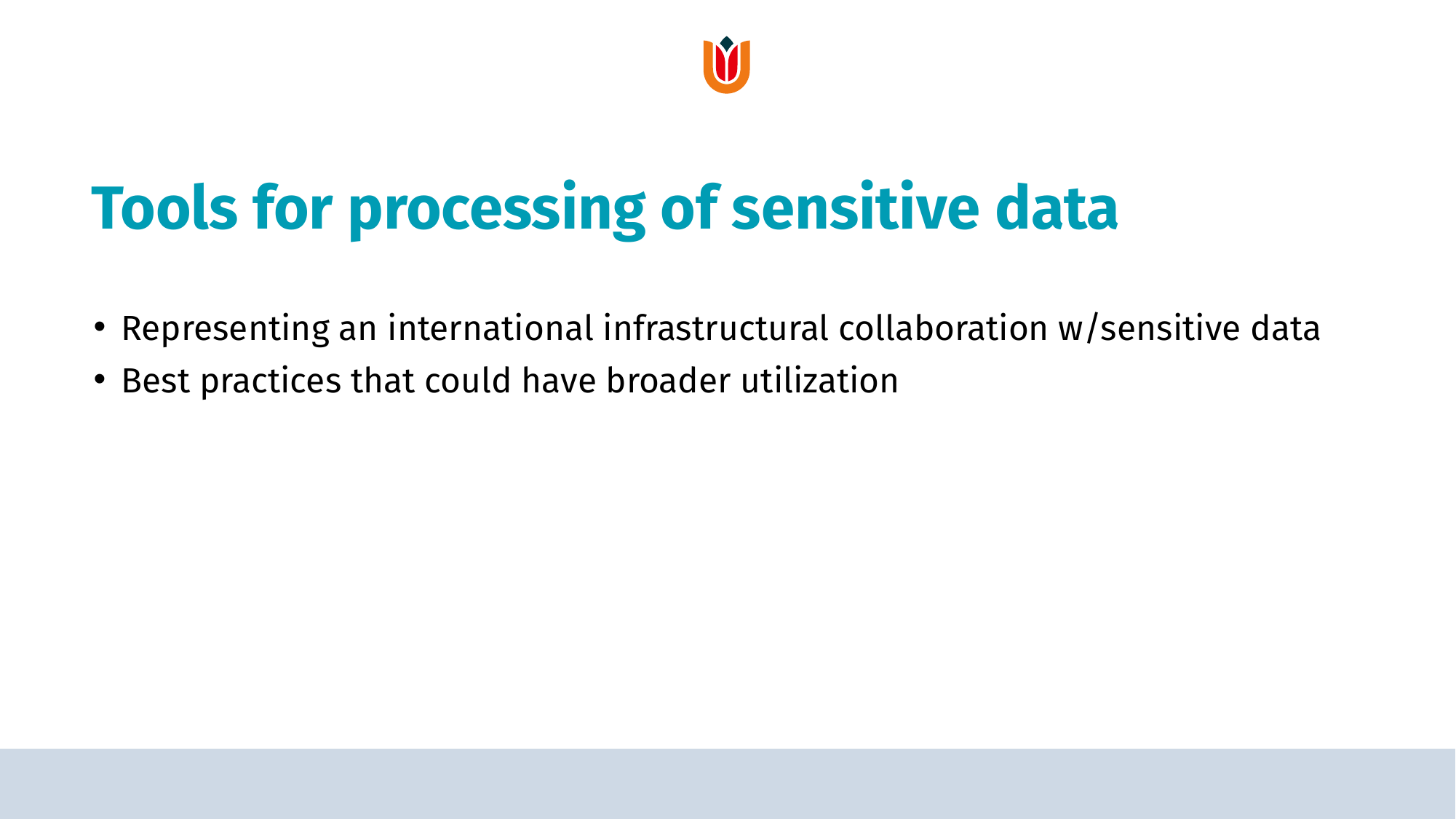

# Tools for processing of sensitive data
Representing an international infrastructural collaboration w/sensitive data
Best practices that could have broader utilization